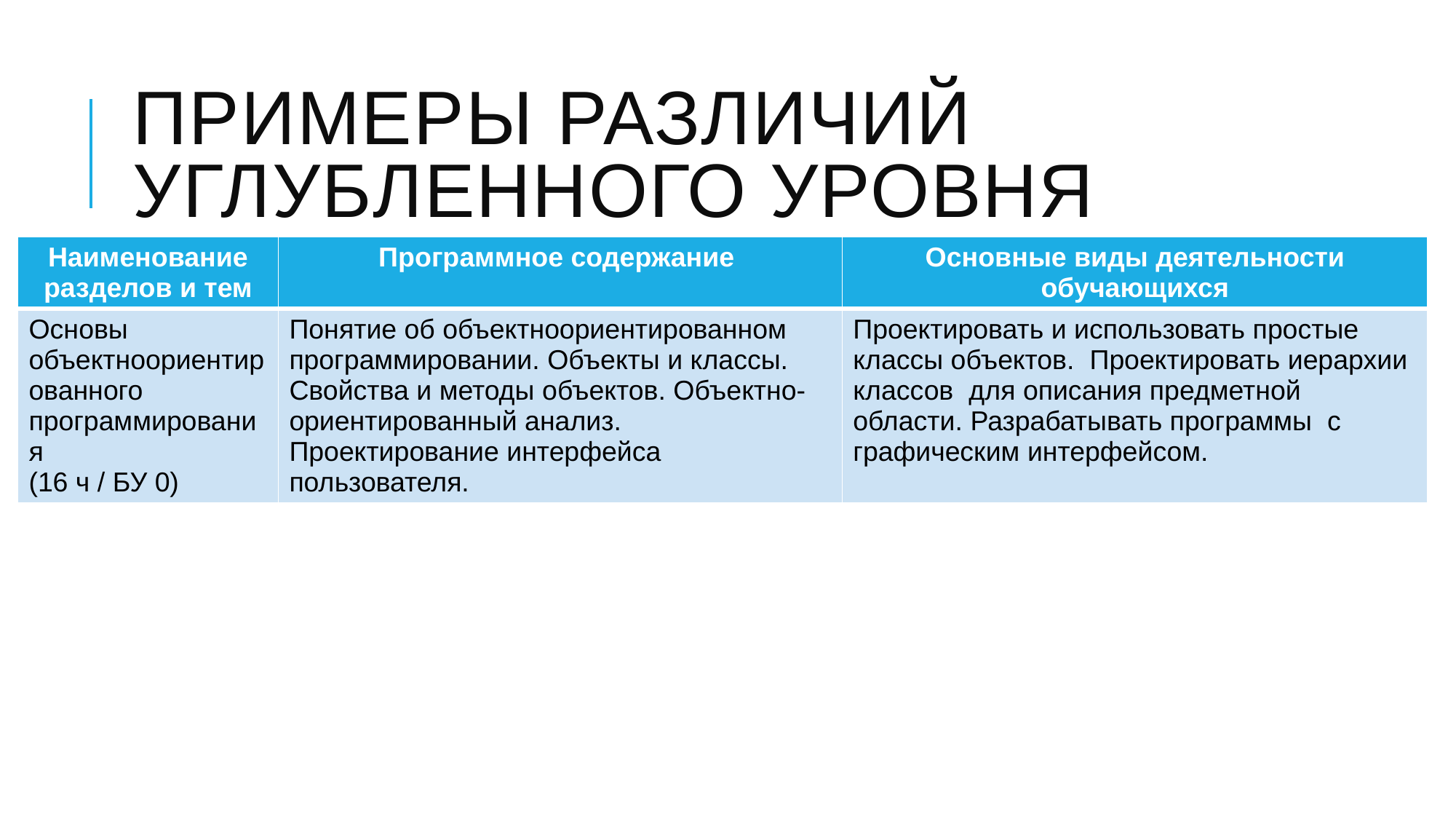

# Примеры различий углубленного уровня
| Наименование разделов и тем | Программное содержание | Основные виды деятельности обучающихся |
| --- | --- | --- |
| Основы объектноориентированного программирования (16 ч / БУ 0) | Понятие об объектноориентированном программировании. Объекты и классы. Свойства и методы объектов. Объектно-ориентированный анализ. Проектирование интерфейса пользователя. | Проектировать и использовать простые классы объектов. Проектировать иерархии классов для описания предметной области. Разрабатывать программы с графическим интерфейсом. |